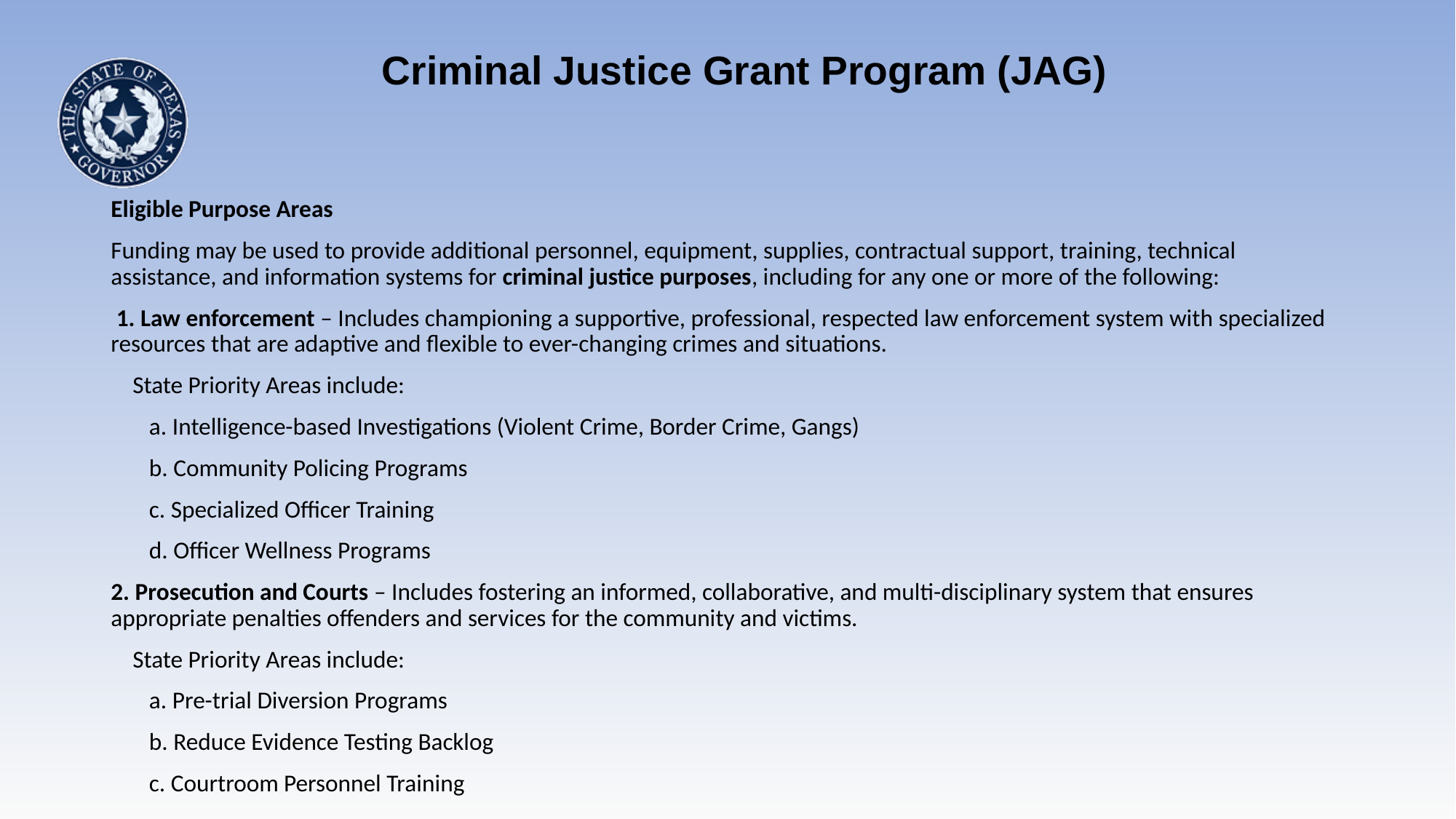

Criminal Justice Grant Program (JAG)

Eligible Purpose Areas
Funding may be used to provide additional personnel, equipment, supplies, contractual support, training, technical assistance, and information systems for criminal justice purposes, including for any one or more of the following:
 1. Law enforcement – Includes championing a supportive, professional, respected law enforcement system with specialized resources that are adaptive and flexible to ever-changing crimes and situations.
    State Priority Areas include:
       a. Intelligence-based Investigations (Violent Crime, Border Crime, Gangs)
       b. Community Policing Programs
       c. Specialized Officer Training
       d. Officer Wellness Programs
2. Prosecution and Courts – Includes fostering an informed, collaborative, and multi-disciplinary system that ensures appropriate penalties offenders and services for the community and victims.
    State Priority Areas include:
       a. Pre-trial Diversion Programs
       b. Reduce Evidence Testing Backlog
       c. Courtroom Personnel Training